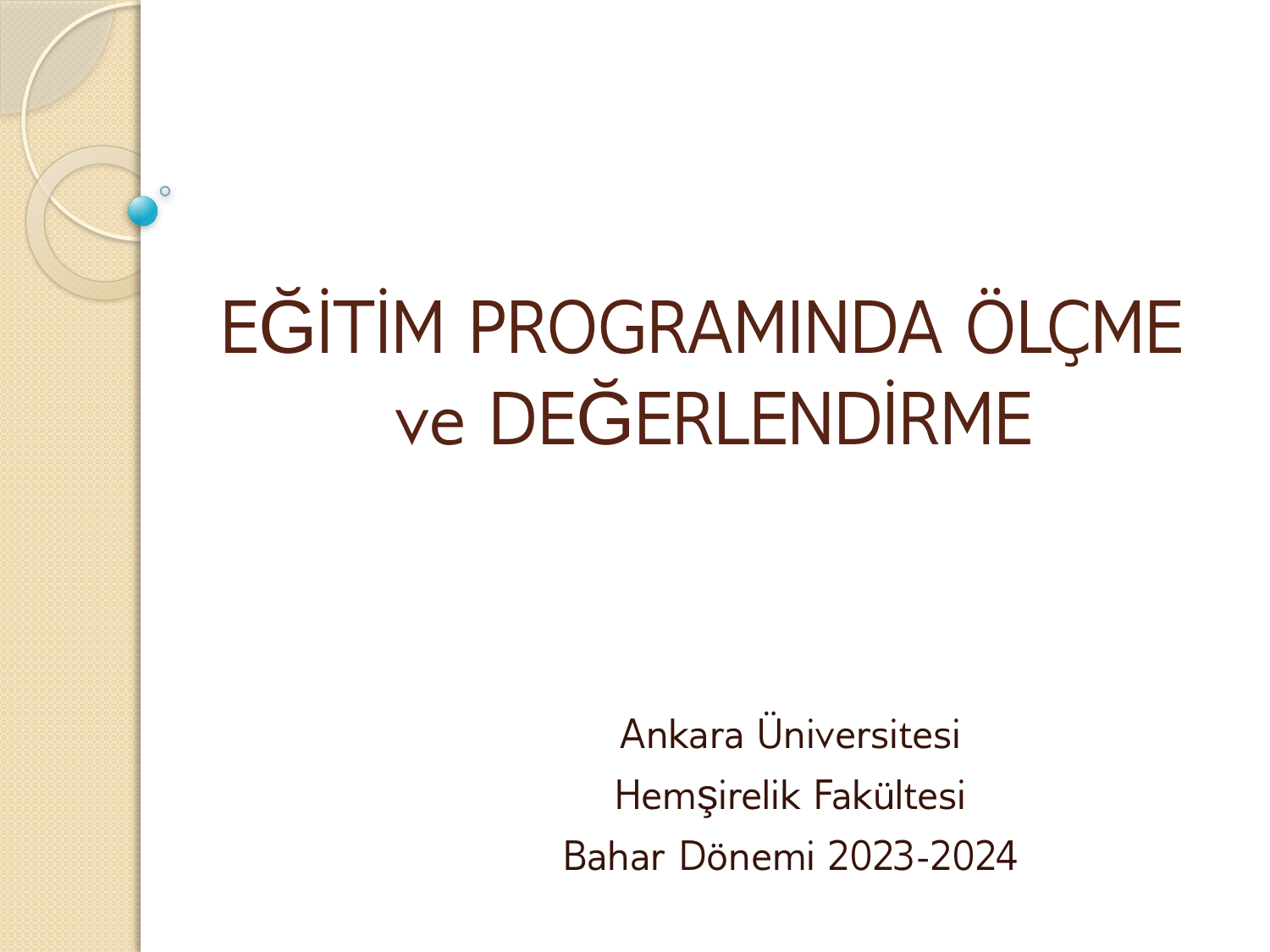

# EĞİTİM PROGRAMINDA ÖLÇME  ve DEĞERLENDİRME
Ankara Üniversitesi
Hemşirelik Fakültesi
Bahar Dönemi 2023-2024